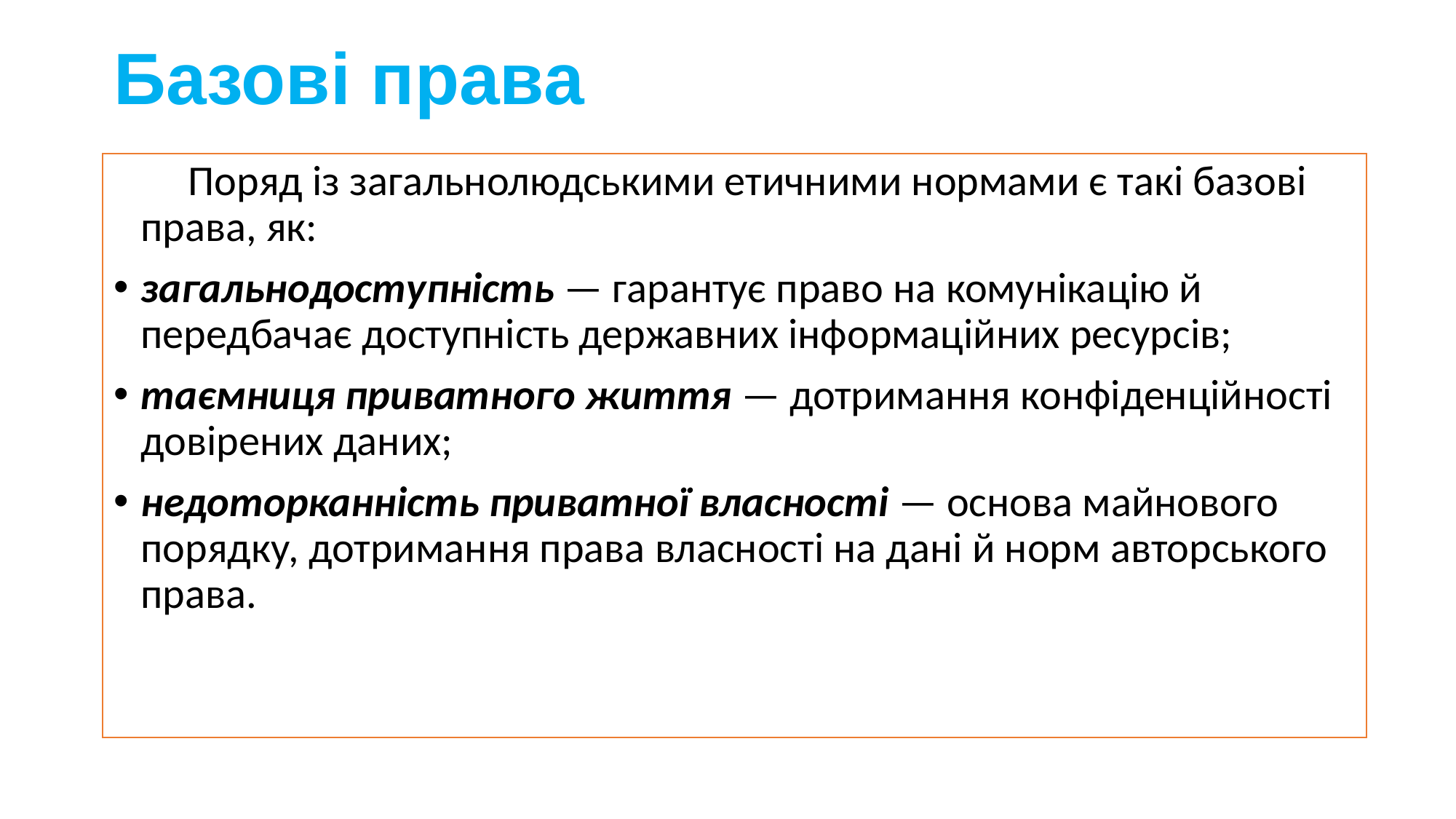

# Базові права
Поряд із загальнолюдськими етичними нормами є такі базові права, як:
загальнодоступність — гарантує право на комунікацію й передбачає доступність державних інформаційних ресурсів;
таємниця приватного життя — дотримання конфіденційності довірених даних;
недоторканність приватної власності — основа майнового порядку, дотримання права власності на дані й норм авторського права.